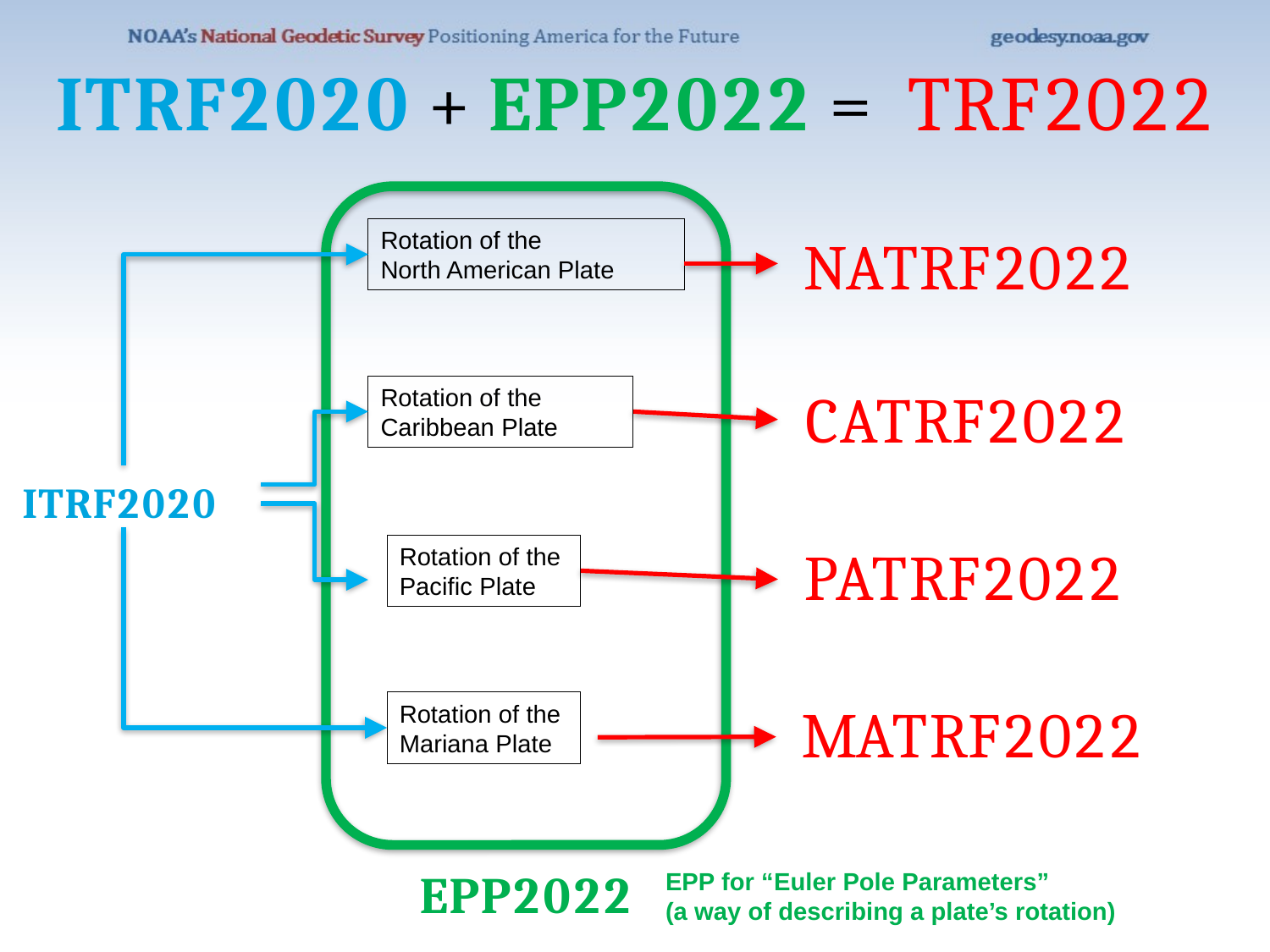

ITRF2020 + EPP2022 =  TRF2022

Rotation of the
North American Plate
NATRF2022
CATRF2022
PATRF2022
MATRF2022
Rotation of the
Caribbean Plate
ITRF2020
Rotation of the
Pacific Plate
Rotation of the
Mariana Plate
EPP2022
EPP for “Euler Pole Parameters”
(a way of describing a plate’s rotation)